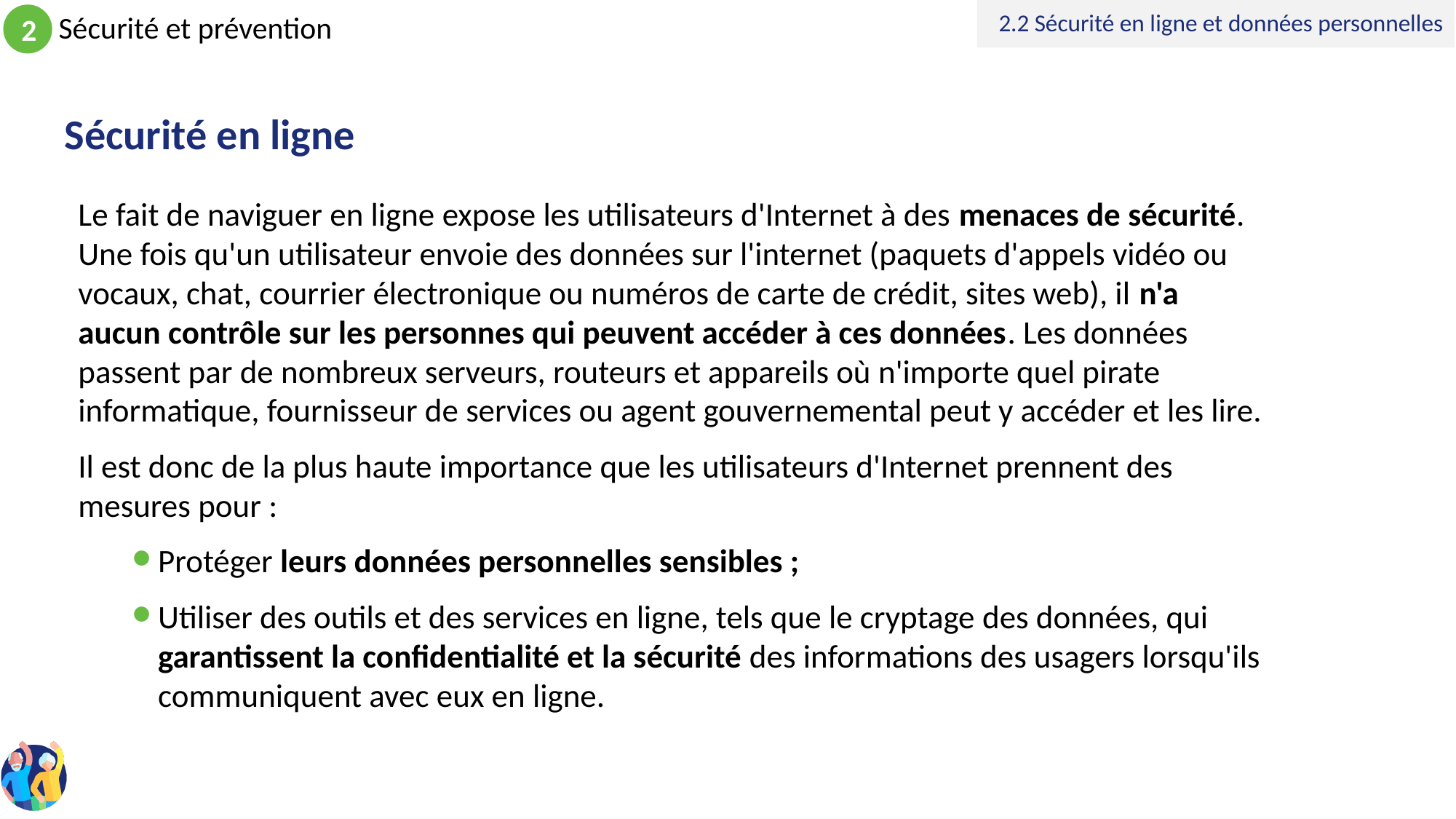

2.2 Sécurité en ligne et données personnelles

Sécurité en ligne
Le fait de naviguer en ligne expose les utilisateurs d'Internet à des menaces de sécurité. Une fois qu'un utilisateur envoie des données sur l'internet (paquets d'appels vidéo ou vocaux, chat, courrier électronique ou numéros de carte de crédit, sites web), il n'a aucun contrôle sur les personnes qui peuvent accéder à ces données. Les données passent par de nombreux serveurs, routeurs et appareils où n'importe quel pirate informatique, fournisseur de services ou agent gouvernemental peut y accéder et les lire.
Il est donc de la plus haute importance que les utilisateurs d'Internet prennent des mesures pour :
Protéger leurs données personnelles sensibles ;
Utiliser des outils et des services en ligne, tels que le cryptage des données, qui garantissent la confidentialité et la sécurité des informations des usagers lorsqu'ils communiquent avec eux en ligne.